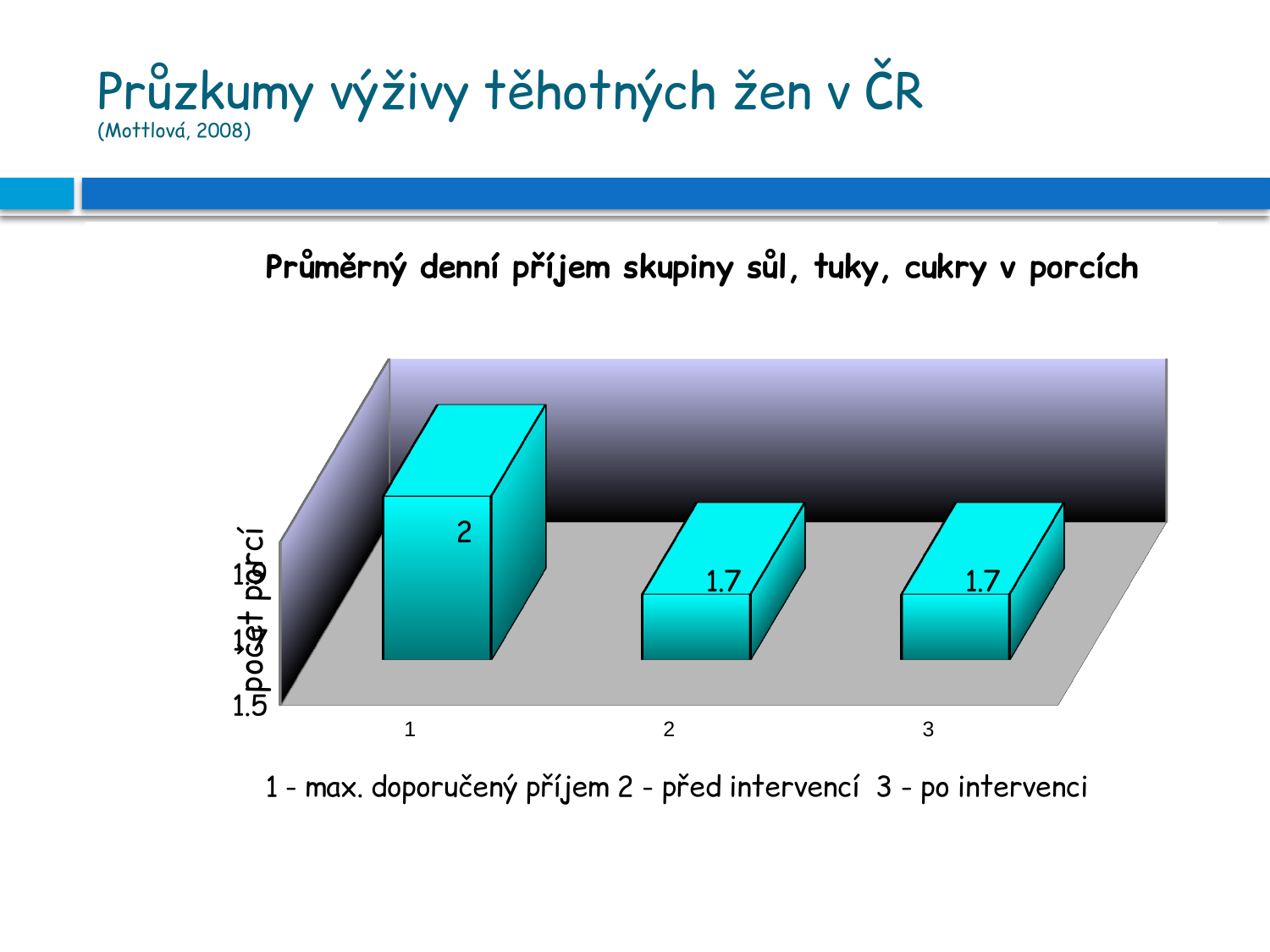

# Průzkumy výživy těhotných žen v ČR (Mottlová, 2008)

[unsupported chart]